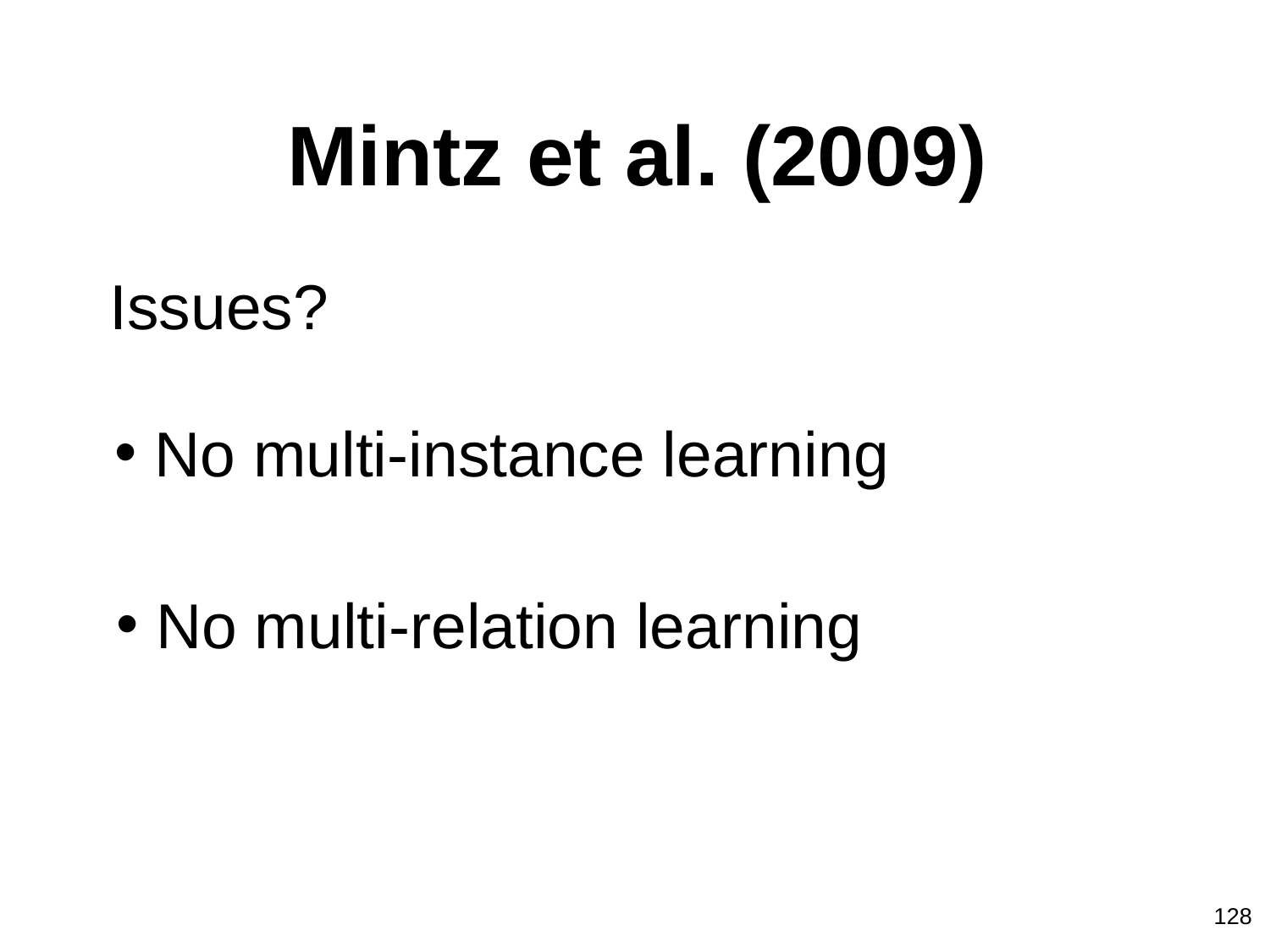

# Mintz et al. (2009)
Issues?
No multi-instance learning
No multi-relation learning
128